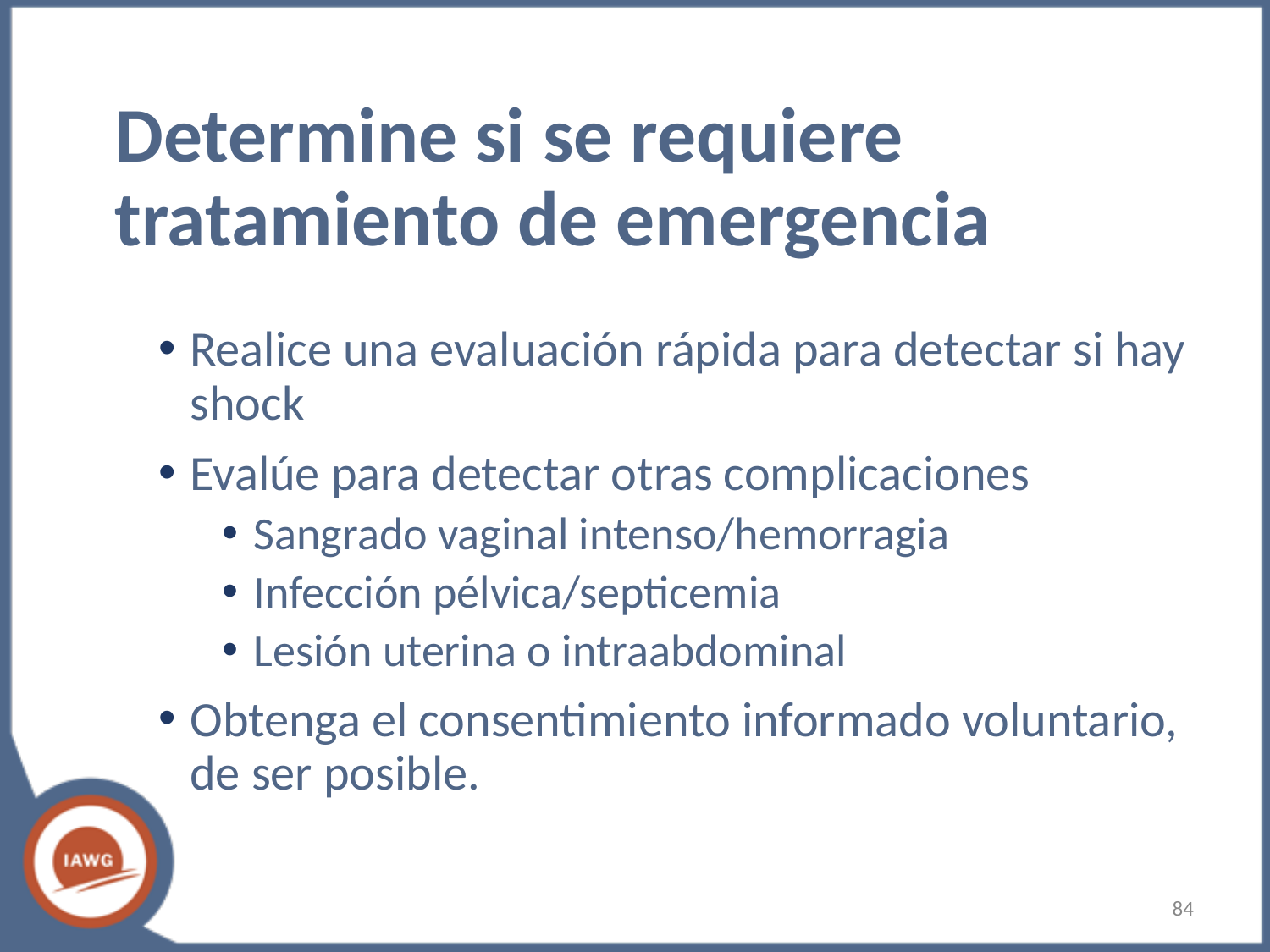

# Determine si se requiere tratamiento de emergencia
Realice una evaluación rápida para detectar si hay shock
Evalúe para detectar otras complicaciones
Sangrado vaginal intenso/hemorragia
Infección pélvica/septicemia
Lesión uterina o intraabdominal
Obtenga el consentimiento informado voluntario, de ser posible.

84